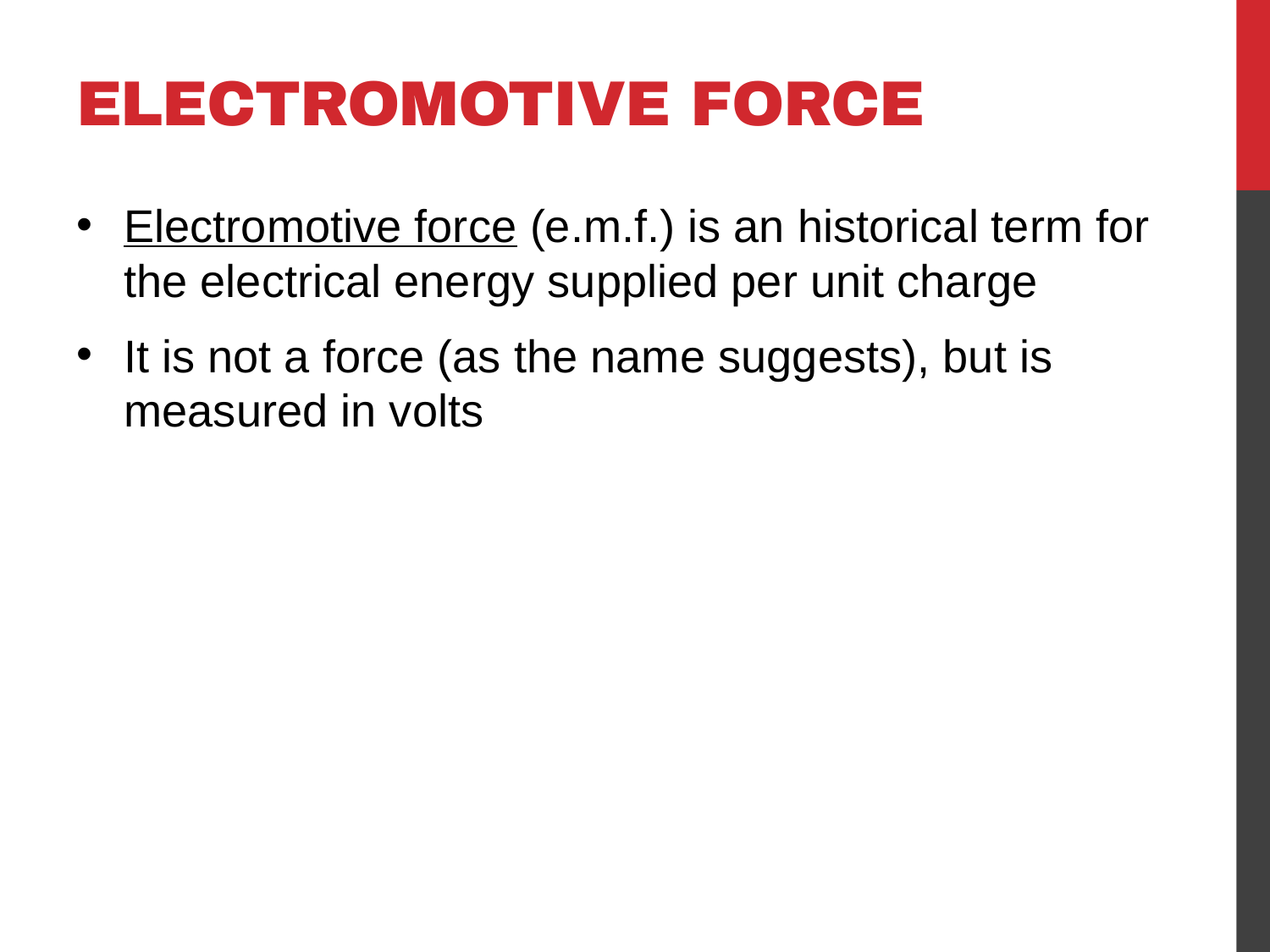

# Electromotive Force
Electromotive force (e.m.f.) is an historical term for the electrical energy supplied per unit charge
It is not a force (as the name suggests), but is measured in volts